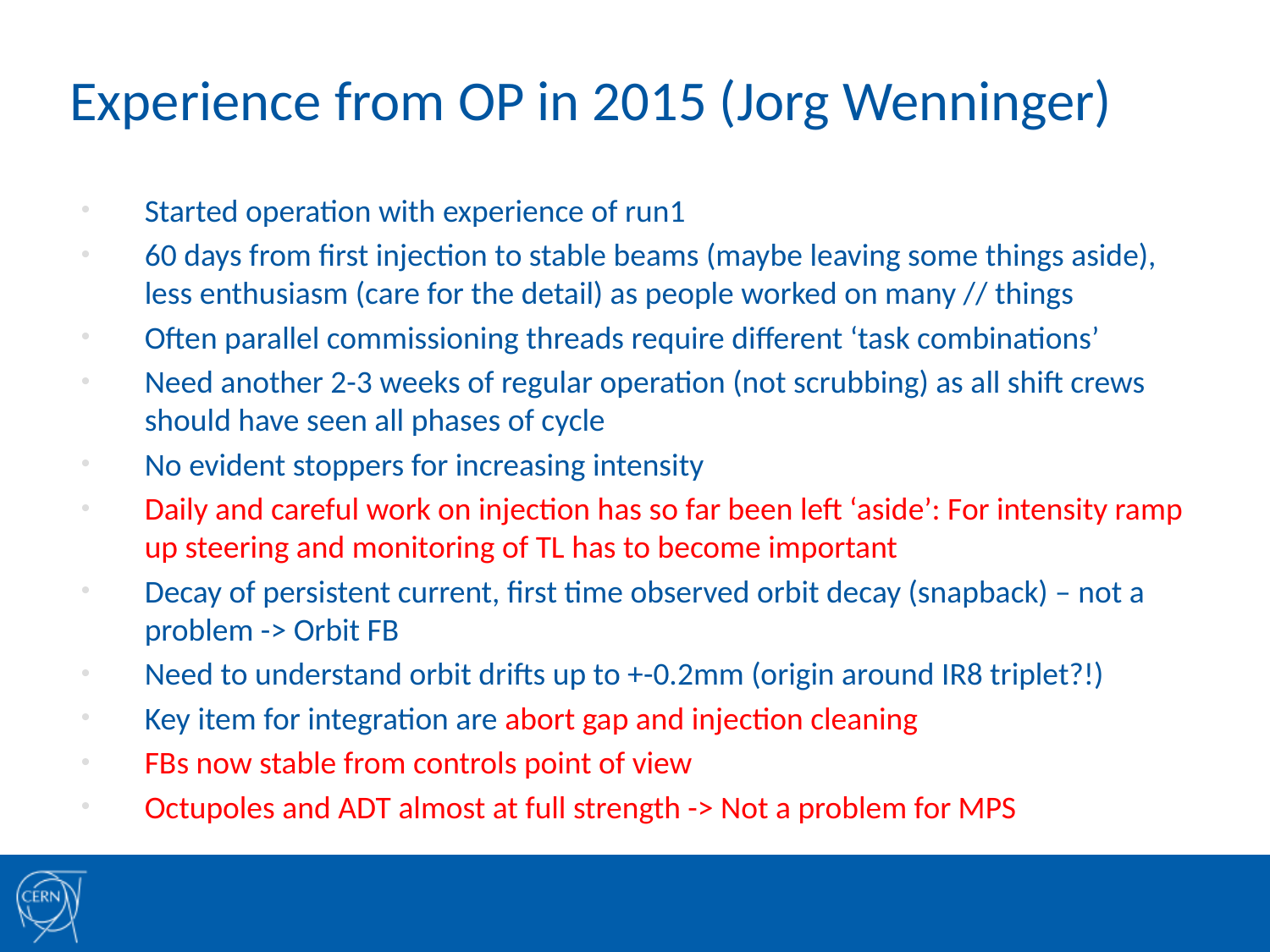

# Experience from OP in 2015 (Jorg Wenninger)
Started operation with experience of run1
60 days from first injection to stable beams (maybe leaving some things aside), less enthusiasm (care for the detail) as people worked on many // things
Often parallel commissioning threads require different ‘task combinations’
Need another 2-3 weeks of regular operation (not scrubbing) as all shift crews should have seen all phases of cycle
No evident stoppers for increasing intensity
Daily and careful work on injection has so far been left ‘aside’: For intensity ramp up steering and monitoring of TL has to become important
Decay of persistent current, first time observed orbit decay (snapback) – not a problem -> Orbit FB
Need to understand orbit drifts up to +-0.2mm (origin around IR8 triplet?!)
Key item for integration are abort gap and injection cleaning
FBs now stable from controls point of view
Octupoles and ADT almost at full strength -> Not a problem for MPS